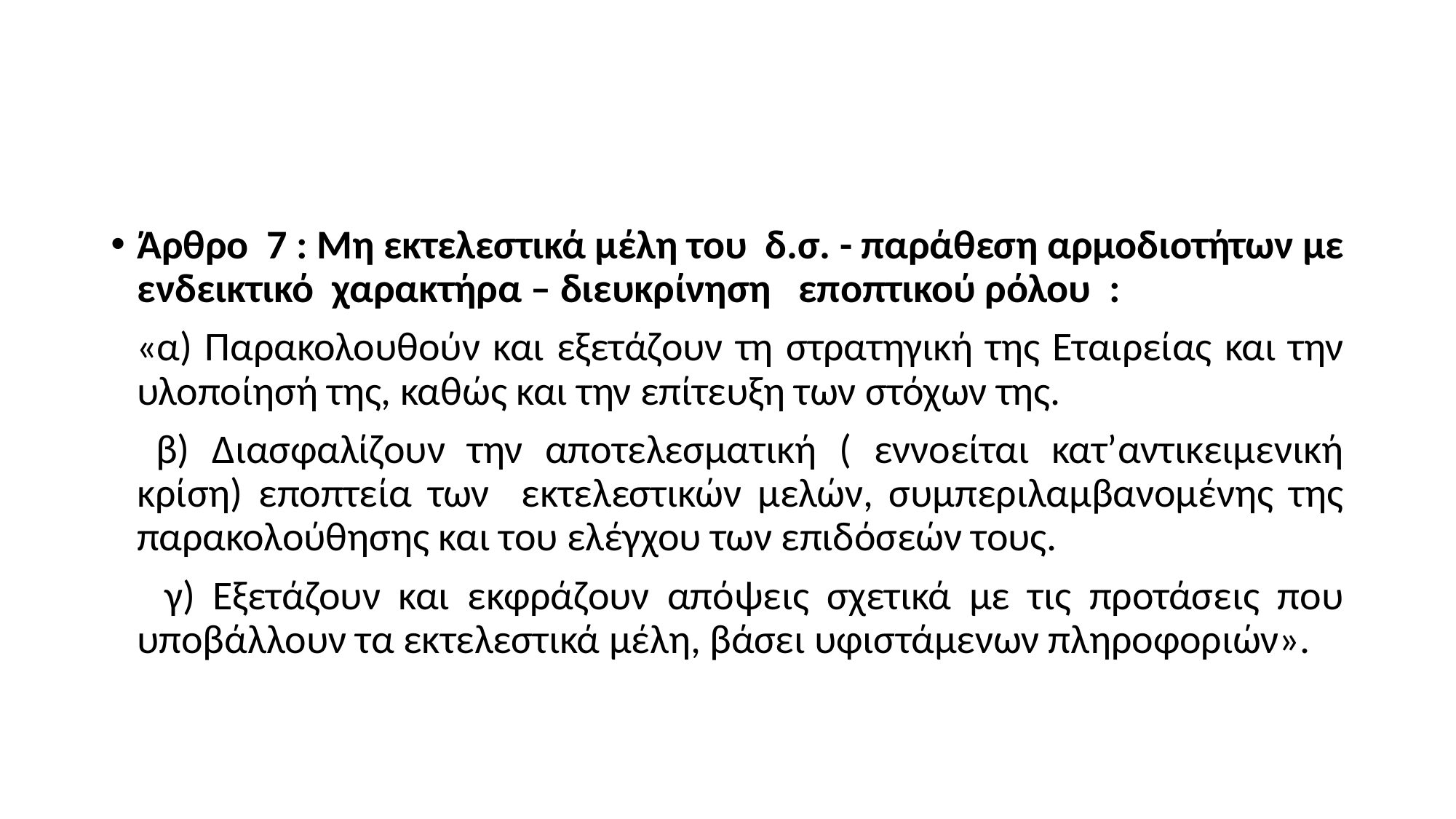

#
Άρθρο  7 : Μη εκτελεστικά μέλη του  δ.σ. - παράθεση αρμοδιοτήτων με ενδεικτικό  χαρακτήρα – διευκρίνηση   εποπτικού ρόλου  :
  «α) Παρακολουθούν και εξετάζουν τη στρατηγική της Εταιρείας και την υλοποίησή της, καθώς και την επίτευξη των στόχων της.
  β) Διασφαλίζουν την αποτελεσματική ( εννοείται κατ’αντικειμενική κρίση) εποπτεία των  εκτελεστικών μελών, συμπεριλαμβανομένης της παρακολούθησης και του ελέγχου των επιδόσεών τους.
   γ) Εξετάζουν και εκφράζουν απόψεις σχετικά με τις προτάσεις που υποβάλλουν τα εκτελεστικά μέλη, βάσει υφιστάμενων πληροφοριών».